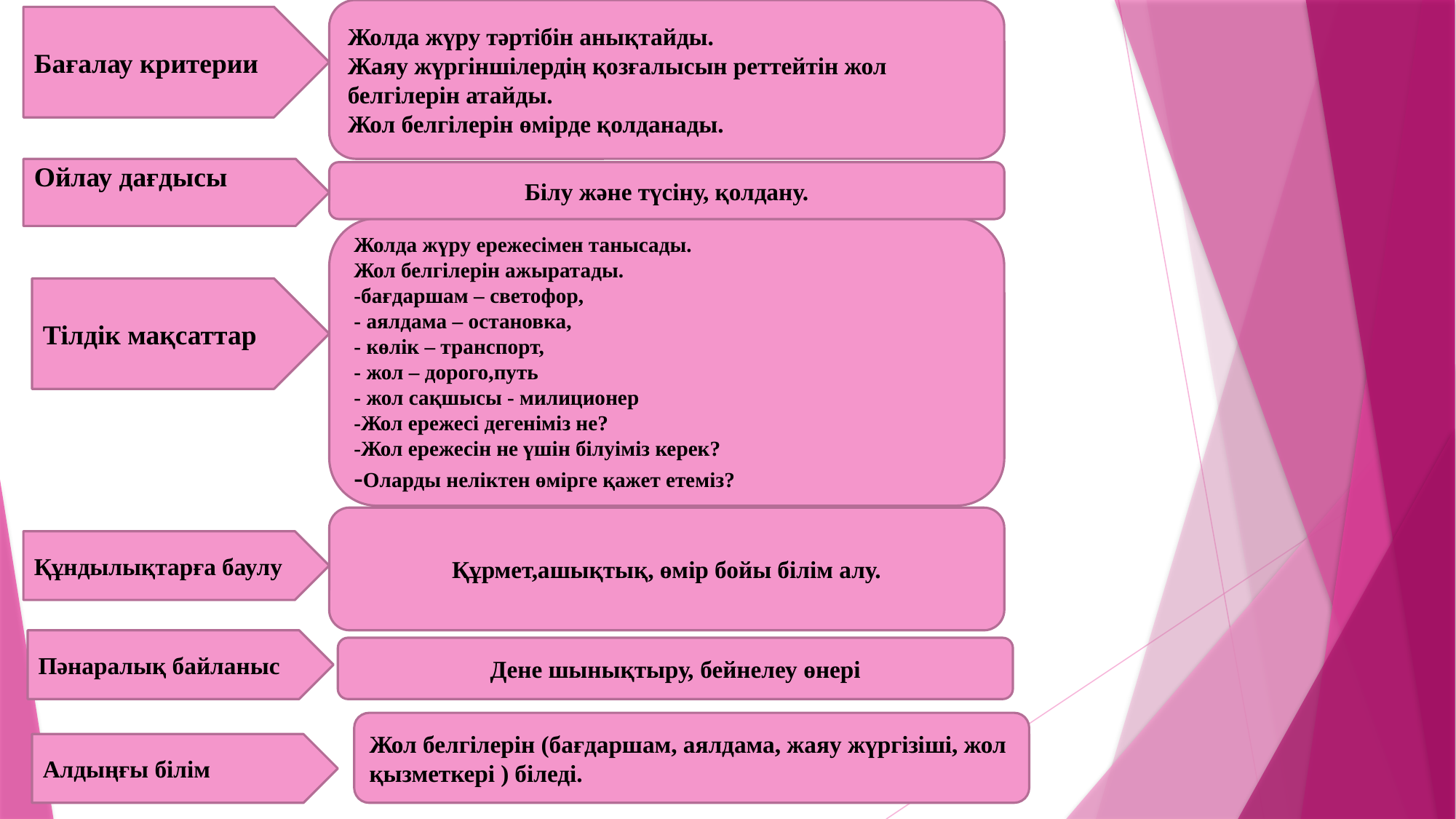

Жолда жүру тәртібін анықтайды.
Жаяу жүргіншілердің қозғалысын реттейтін жол белгілерін атайды.
Жол белгілерін өмірде қолданады.
Бағалау критерии
Ойлау дағдысы

Білу және түсіну, қолдану.
Жолда жүру ережесімен танысады.
Жол белгілерін ажыратады.
-бағдаршам – светофор,
- аялдама – остановка,
- көлік – транспорт,
- жол – дорого,путь
- жол сақшысы - милиционер
-Жол ережесі дегеніміз не?
-Жол ережесін не үшін білуіміз керек?
-Оларды неліктен өмірге қажет етеміз?
Тілдік мақсаттар
Құрмет,ашықтық, өмір бойы білім алу.
Құндылықтарға баулу
Пәнаралық байланыс
Дене шынықтыру, бейнелеу өнері
Жол белгілерін (бағдаршам, аялдама, жаяу жүргізіші, жол қызметкері ) біледі.
Алдыңғы білім